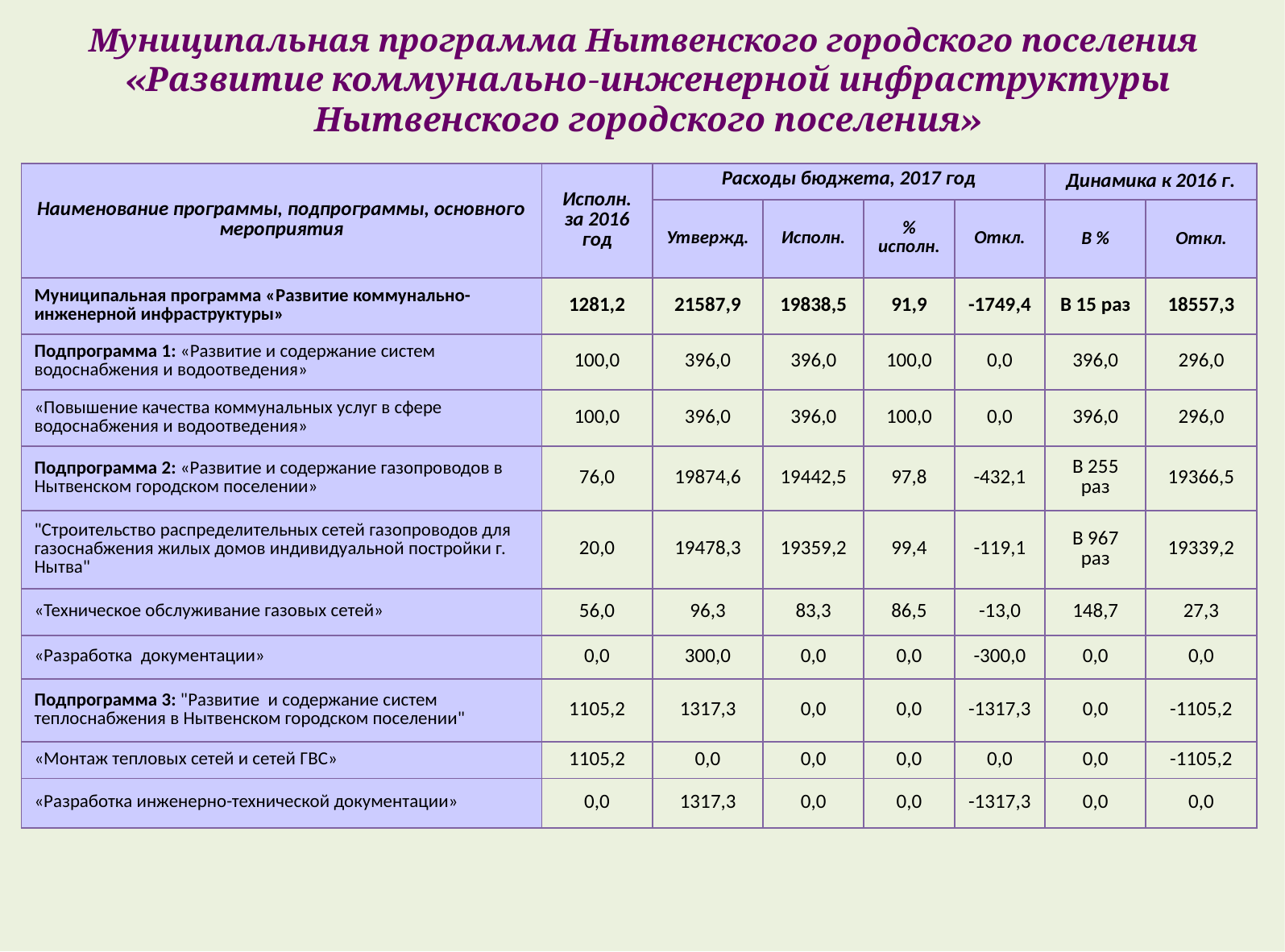

# Муниципальная программа Нытвенского городского поселения «Развитие коммунально-инженерной инфраструктуры Нытвенского городского поселения»
| Наименование программы, подпрограммы, основного мероприятия | Исполн. за 2016 год | Расходы бюджета, 2017 год |  |  |  | Динамика к 2016 г. |  |
| --- | --- | --- | --- | --- | --- | --- | --- |
|  |  | Утвержд. | Исполн. | % исполн. | Откл. | В % | Откл. |
| Муниципальная программа «Развитие коммунально-инженерной инфраструктуры» | 1281,2 | 21587,9 | 19838,5 | 91,9 | -1749,4 | В 15 раз | 18557,3 |
| Подпрограмма 1: «Развитие и содержание систем водоснабжения и водоотведения» | 100,0 | 396,0 | 396,0 | 100,0 | 0,0 | 396,0 | 296,0 |
| «Повышение качества коммунальных услуг в сфере водоснабжения и водоотведения» | 100,0 | 396,0 | 396,0 | 100,0 | 0,0 | 396,0 | 296,0 |
| Подпрограмма 2: «Развитие и содержание газопроводов в Нытвенском городском поселении» | 76,0 | 19874,6 | 19442,5 | 97,8 | -432,1 | В 255 раз | 19366,5 |
| "Строительство распределительных сетей газопроводов для газоснабжения жилых домов индивидуальной постройки г. Нытва" | 20,0 | 19478,3 | 19359,2 | 99,4 | -119,1 | В 967 раз | 19339,2 |
| «Техническое обслуживание газовых сетей» | 56,0 | 96,3 | 83,3 | 86,5 | -13,0 | 148,7 | 27,3 |
| «Разработка документации» | 0,0 | 300,0 | 0,0 | 0,0 | -300,0 | 0,0 | 0,0 |
| Подпрограмма 3: "Развитие и содержание систем теплоснабжения в Нытвенском городском поселении" | 1105,2 | 1317,3 | 0,0 | 0,0 | -1317,3 | 0,0 | -1105,2 |
| «Монтаж тепловых сетей и сетей ГВС» | 1105,2 | 0,0 | 0,0 | 0,0 | 0,0 | 0,0 | -1105,2 |
| «Разработка инженерно-технической документации» | 0,0 | 1317,3 | 0,0 | 0,0 | -1317,3 | 0,0 | 0,0 |